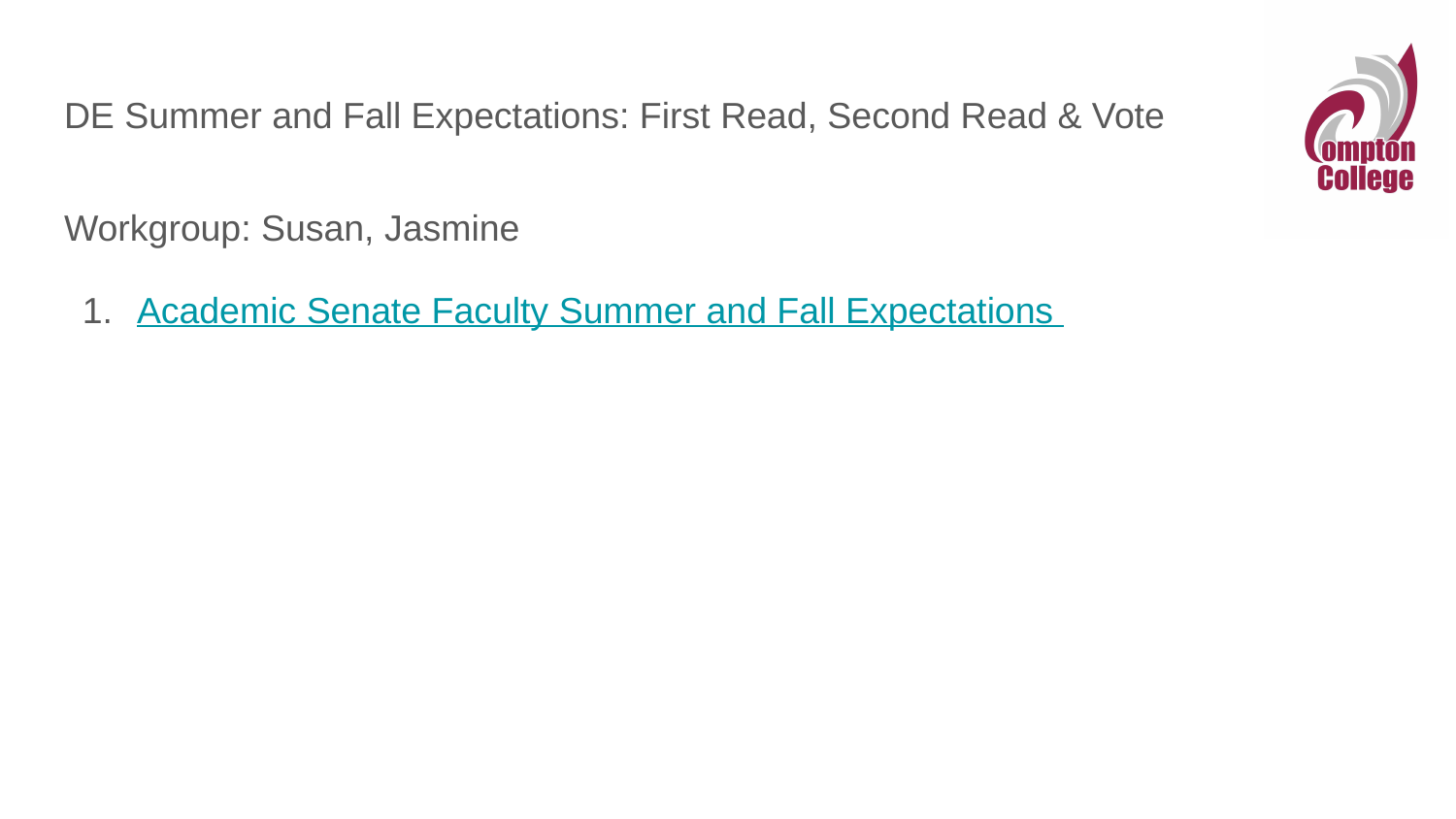

# DE Summer and Fall Expectations: First Read, Second Read & Vote
Workgroup: Susan, Jasmine
Academic Senate Faculty Summer and Fall Expectations